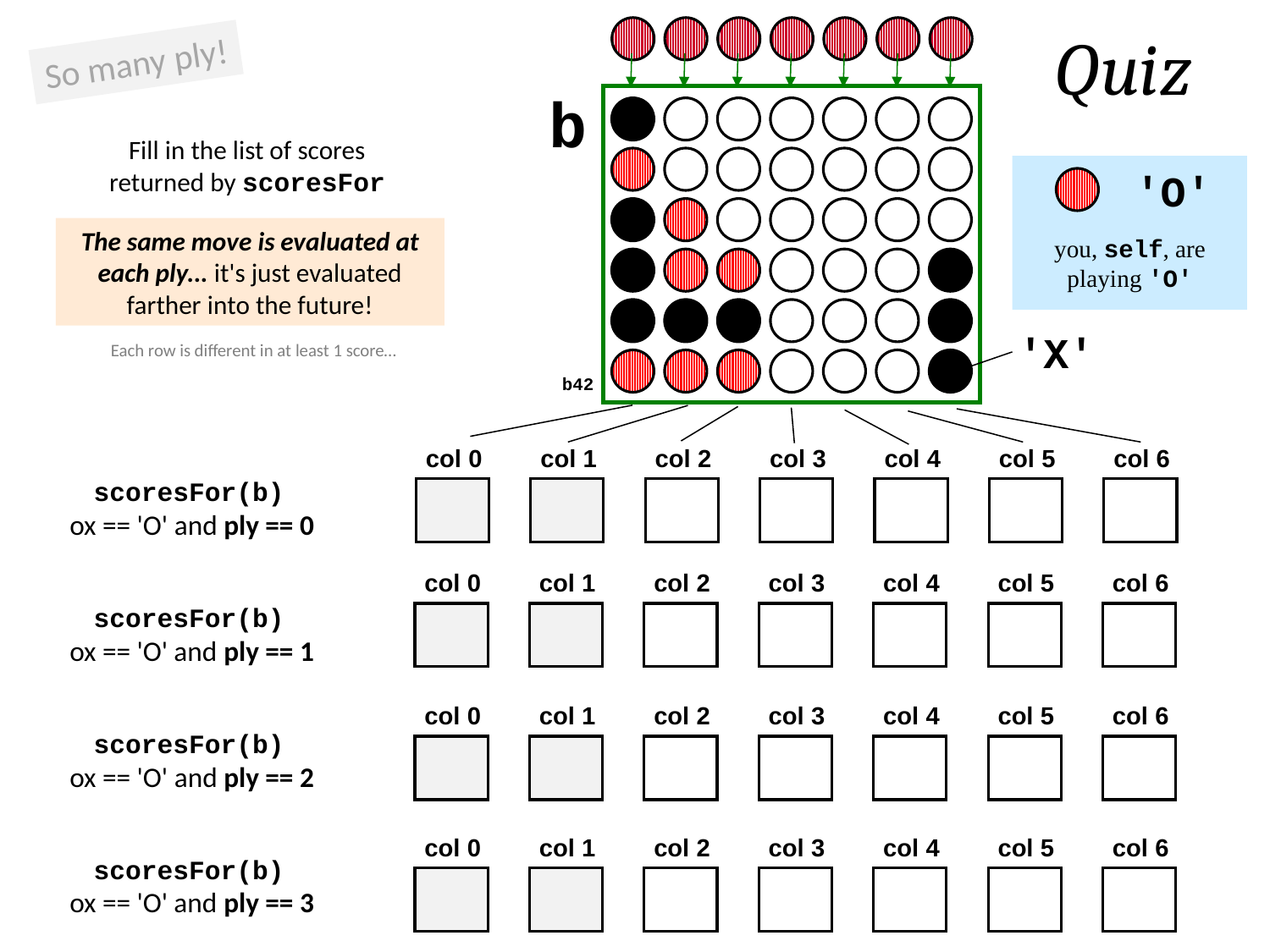

Quiz

So many ply!

b

Fill in the list of scores returned by scoresFor

'O'

The same move is evaluated at each ply... it's just evaluated farther into the future!
you, self, are playing 'O'

'X'
Each row is different in at least 1 score…

b42

col 0
col 1
col 2
col 3
col 4
col 5
col 6
scoresFor(b)
ox == 'O' and ply == 0

col 0
col 1
col 2
col 3
col 4
col 5
col 6
scoresFor(b)
ox == 'O' and ply == 1

col 0
col 1
col 2
col 3
col 4
col 5
col 6
scoresFor(b)
ox == 'O' and ply == 2

col 0
col 1
col 2
col 3
col 4
col 5
col 6
scoresFor(b)
ox == 'O' and ply == 3